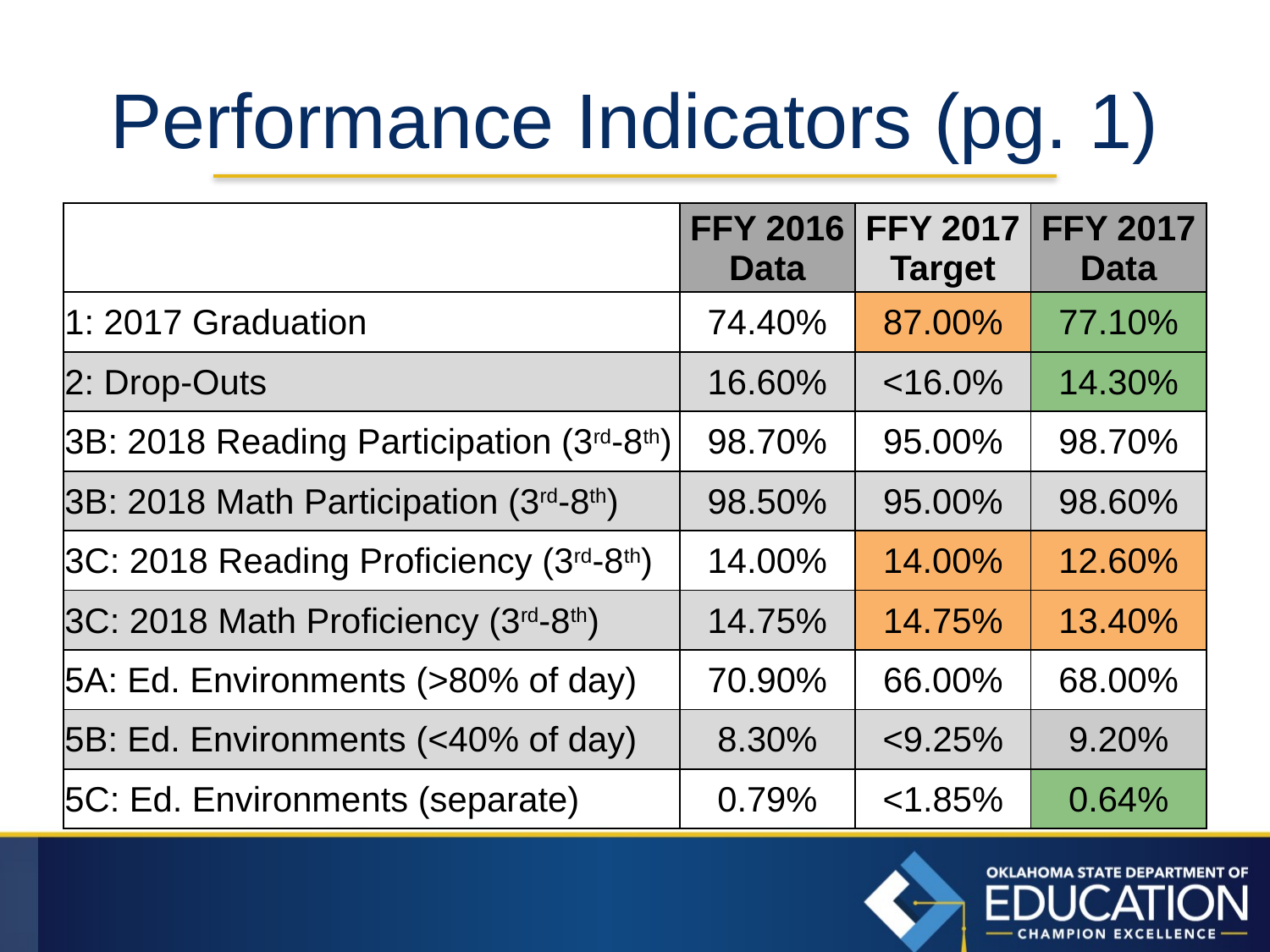

# Performance Indicators (pg. 1)
|  | FFY 2016 Data | FFY 2017 Target | FFY 2017 Data |
| --- | --- | --- | --- |
| 1: 2017 Graduation | 74.40% | 87.00% | 77.10% |
| 2: Drop-Outs | 16.60% | <16.0% | 14.30% |
| 3B: 2018 Reading Participation (3rd-8th) | 98.70% | 95.00% | 98.70% |
| 3B: 2018 Math Participation (3rd-8th) | 98.50% | 95.00% | 98.60% |
| 3C: 2018 Reading Proficiency (3rd-8th) | 14.00% | 14.00% | 12.60% |
| 3C: 2018 Math Proficiency (3rd-8th) | 14.75% | 14.75% | 13.40% |
| 5A: Ed. Environments (>80% of day) | 70.90% | 66.00% | 68.00% |
| 5B: Ed. Environments (<40% of day) | 8.30% | <9.25% | 9.20% |
| 5C: Ed. Environments (separate) | 0.79% | <1.85% | 0.64% |